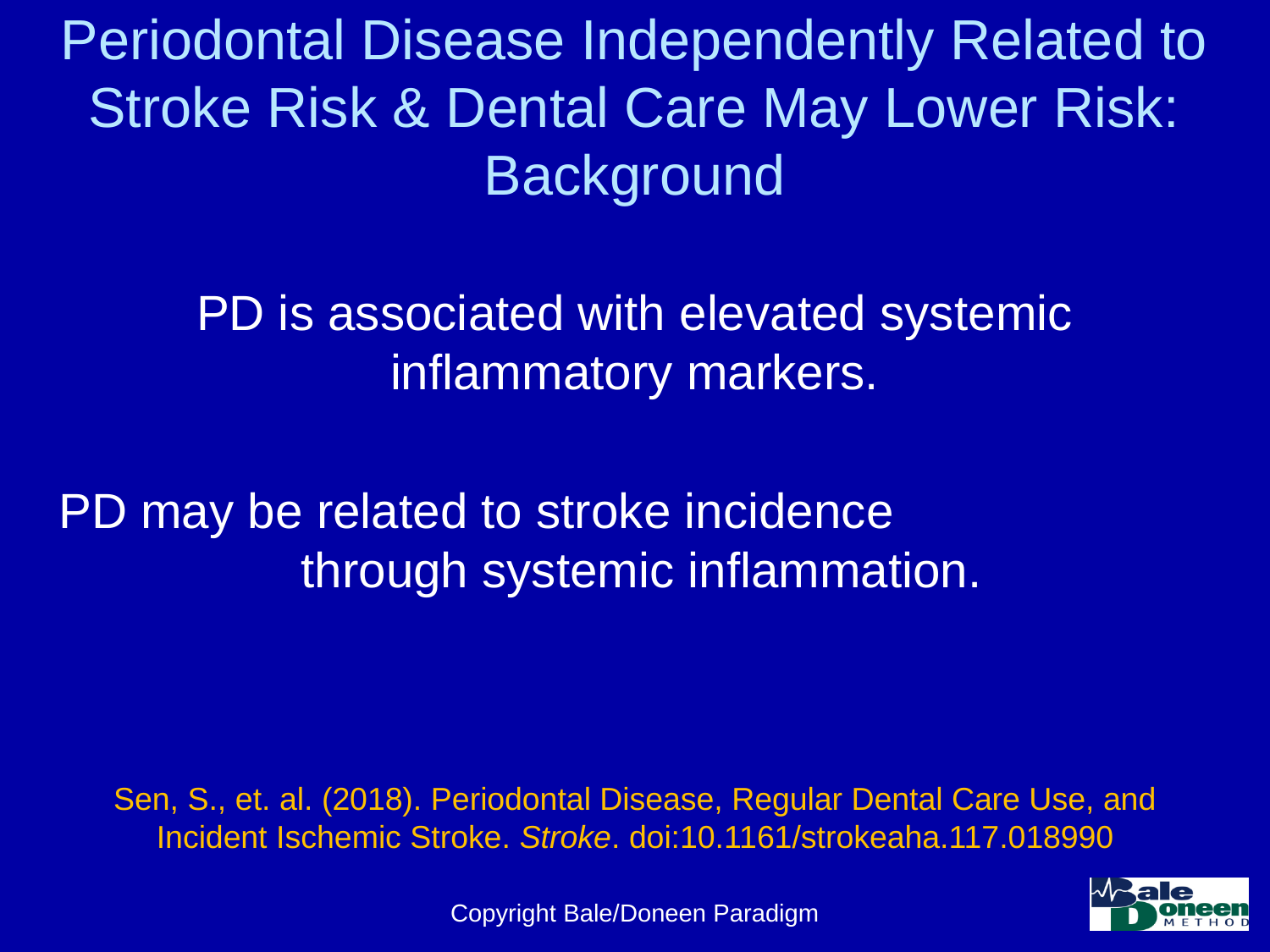

# Periodontal Disease Independently Related to Stroke Risk & Dental Care May Lower Risk: Background
PD is associated with elevated systemic inflammatory markers.

PD may be related to stroke incidence                         through systemic inflammation.
Sen, S., et. al. (2018). Periodontal Disease, Regular Dental Care Use, and Incident Ischemic Stroke. Stroke. doi:10.1161/strokeaha.117.018990

Copyright Bale/Doneen Paradigm